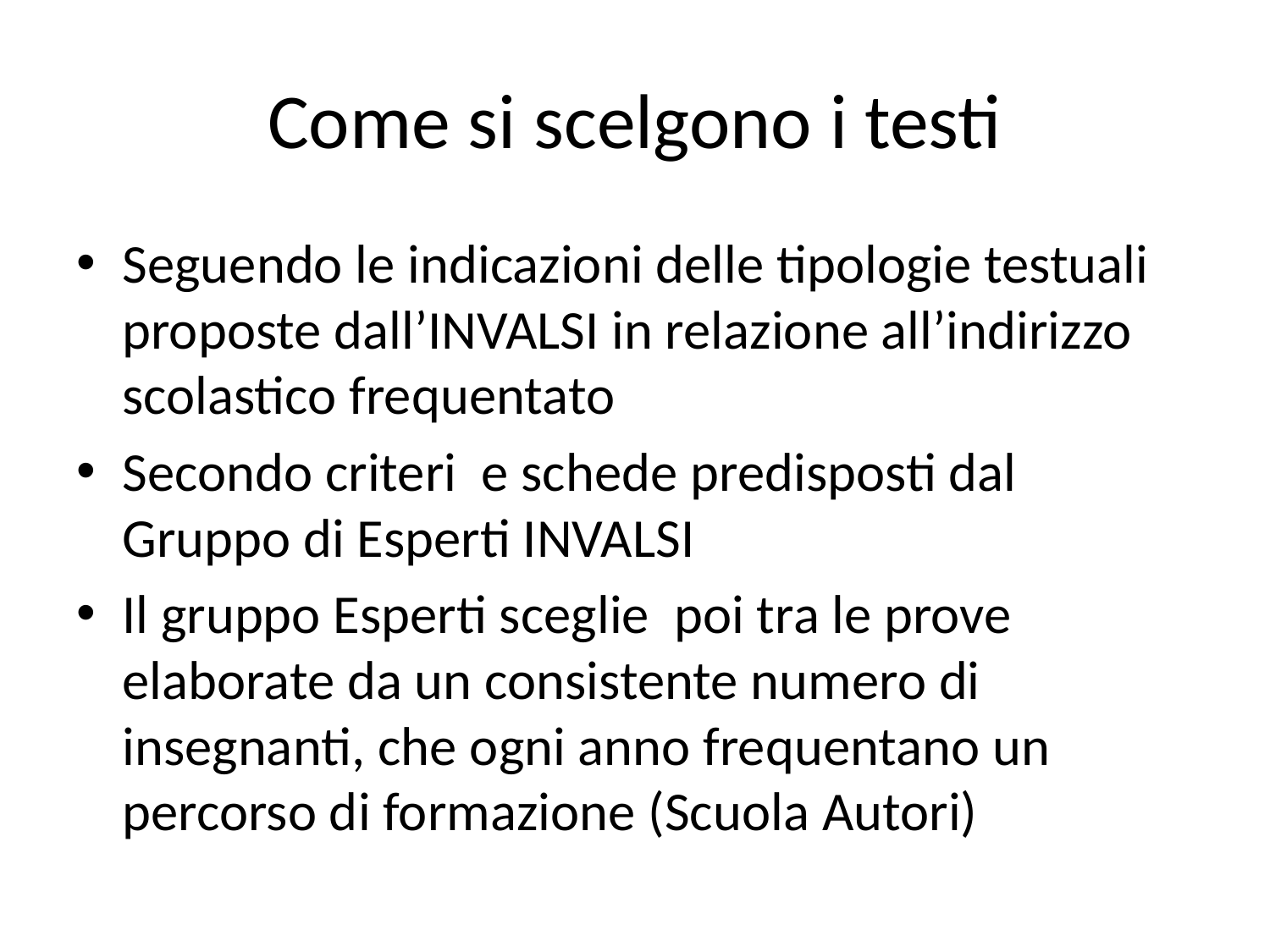

# Come si scelgono i testi
Seguendo le indicazioni delle tipologie testuali  proposte dall’INVALSI in relazione all’indirizzo scolastico frequentato
Secondo criteri  e schede predisposti dal Gruppo di Esperti INVALSI
Il gruppo Esperti sceglie  poi tra le prove elaborate da un consistente numero di insegnanti, che ogni anno frequentano un percorso di formazione (Scuola Autori)